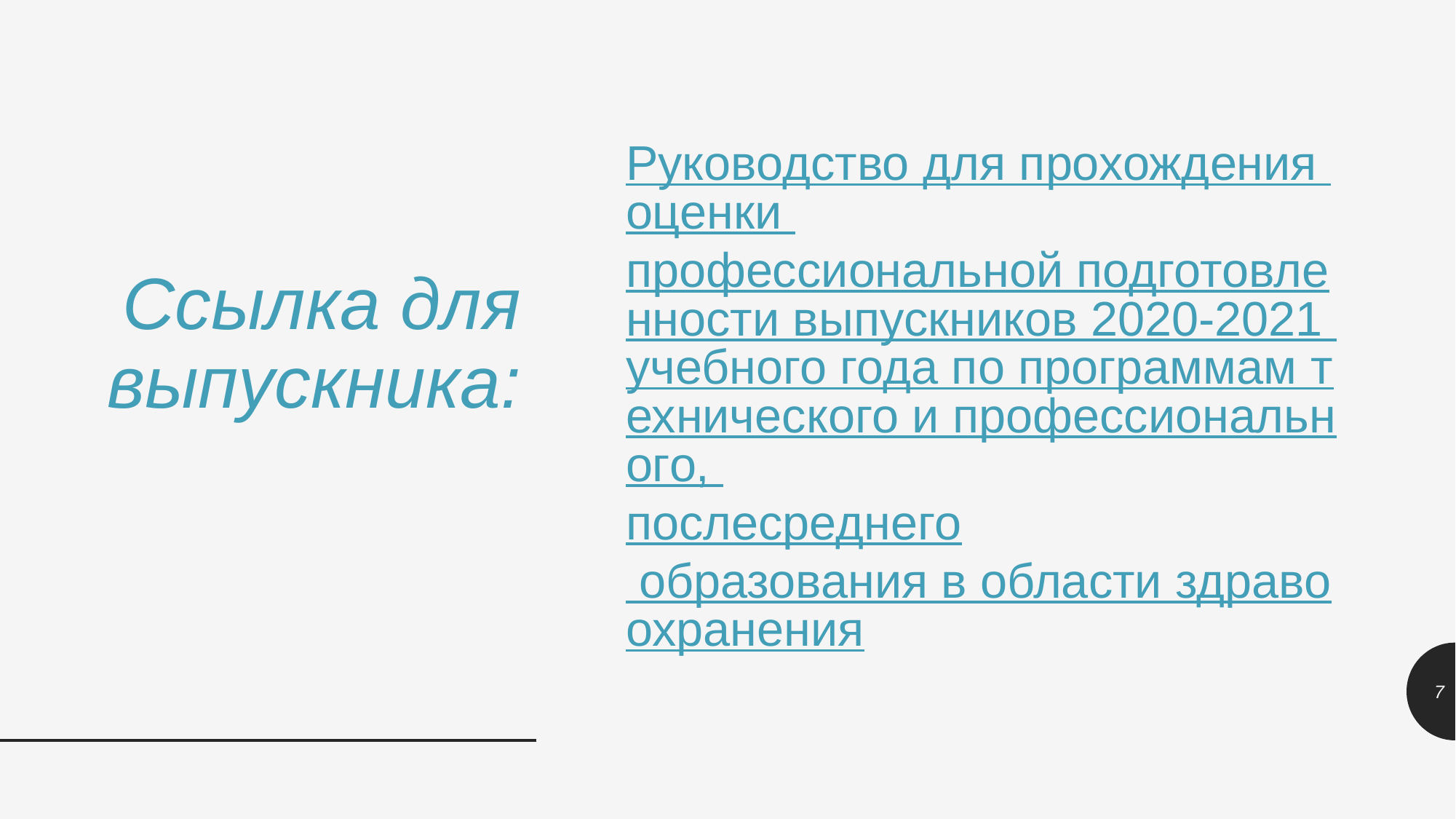

Руководство для прохождения оценки профессиональной подготовленности выпускников 2020-2021 учебного года по программам технического и профессионального, послесреднего образования в области здравоохранения
# Ссылка для выпускника:
7